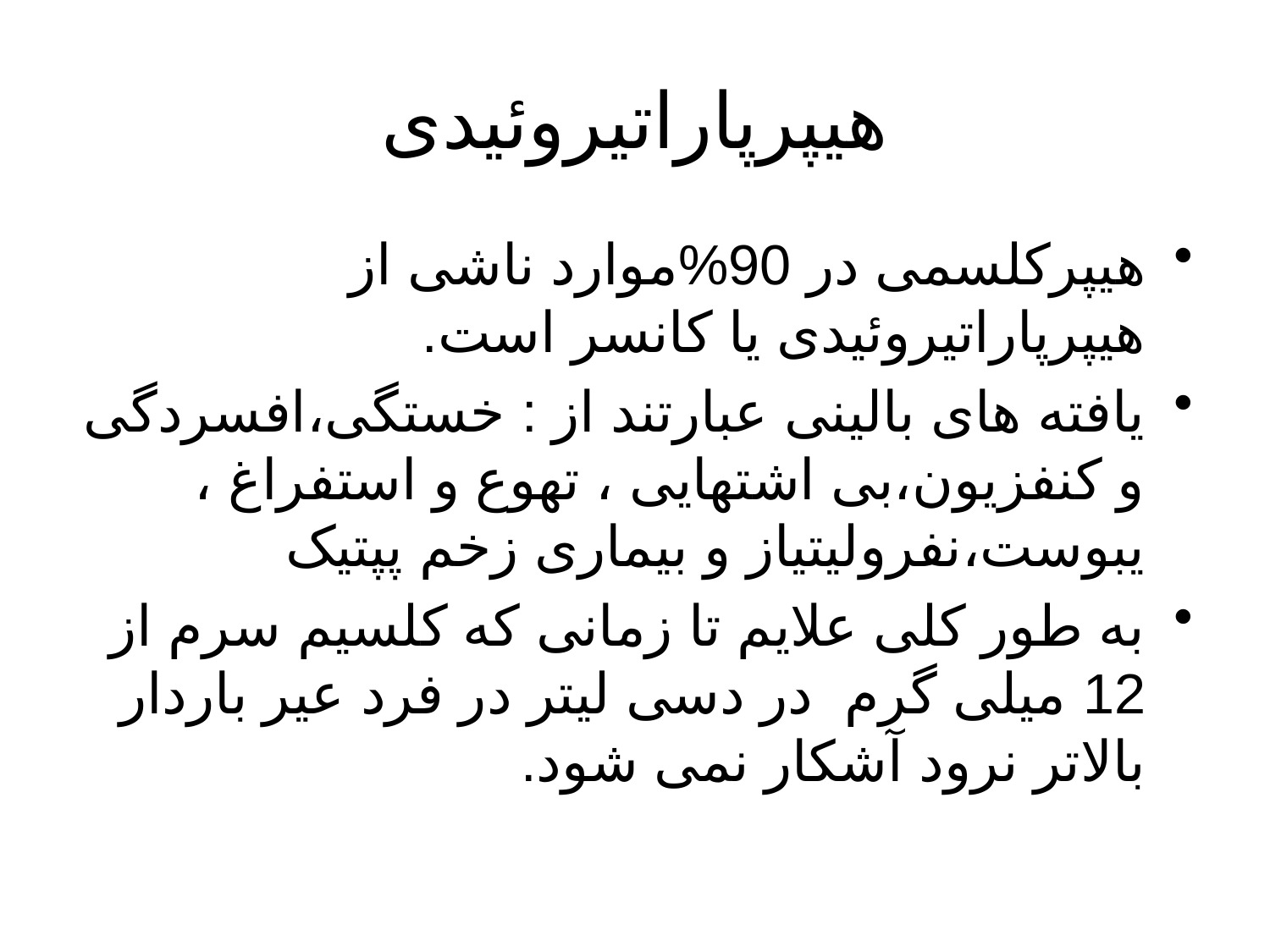

# هیپرپاراتیروئیدی
هیپرکلسمی در 90%موارد ناشی از هیپرپاراتیروئیدی یا کانسر است.
یافته های بالینی عبارتند از : خستگی،افسردگی و کنفزیون،بی اشتهایی ، تهوع و استفراغ ، یبوست،نفرولیتیاز و بیماری زخم پپتیک
به طور کلی علایم تا زمانی که کلسیم سرم از 12 میلی گرم  در دسی لیتر در فرد عیر باردار بالاتر نرود آشکار نمی شود.